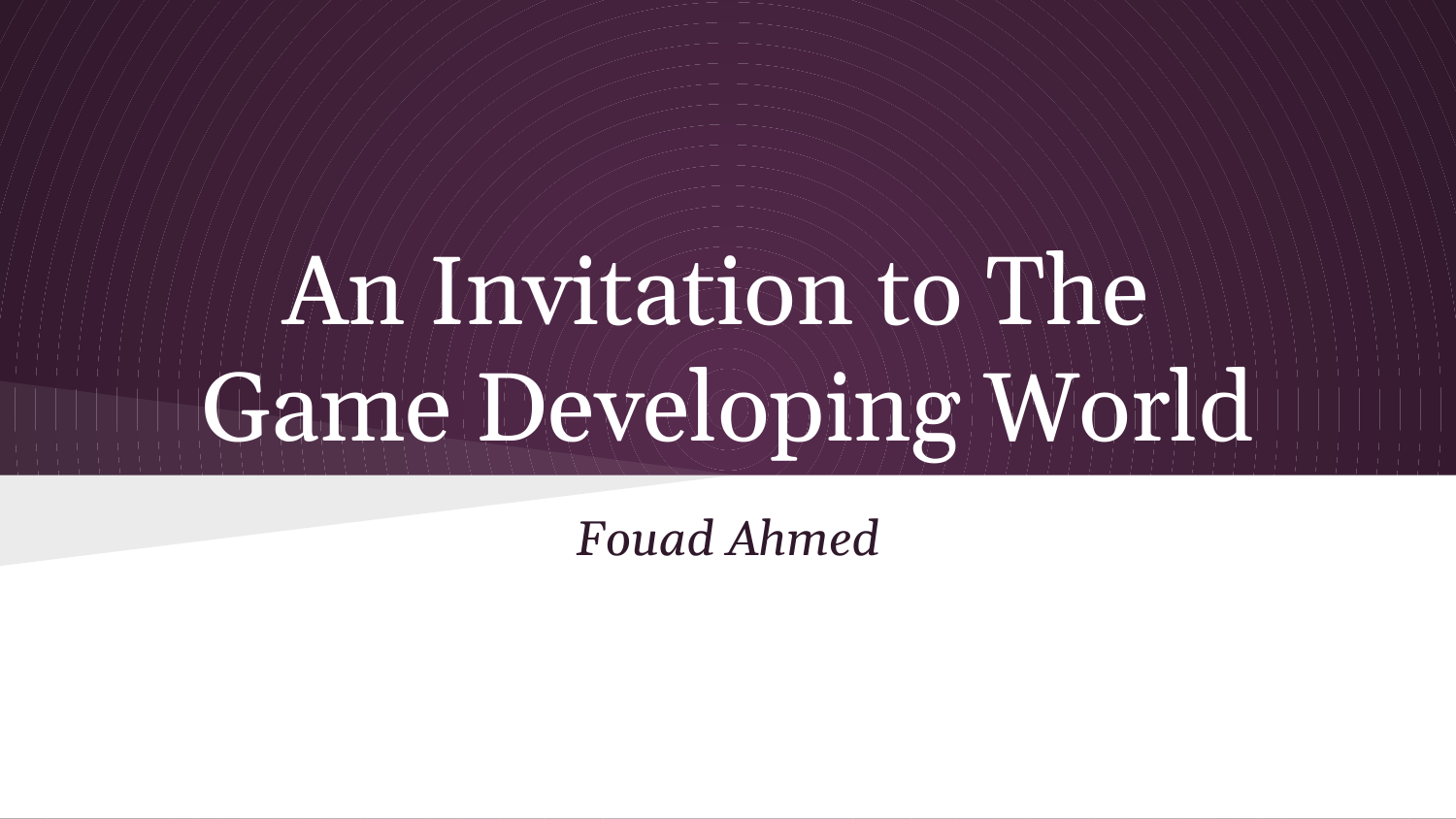

# An Invitation to The
 Game Developing World
Fouad Ahmed